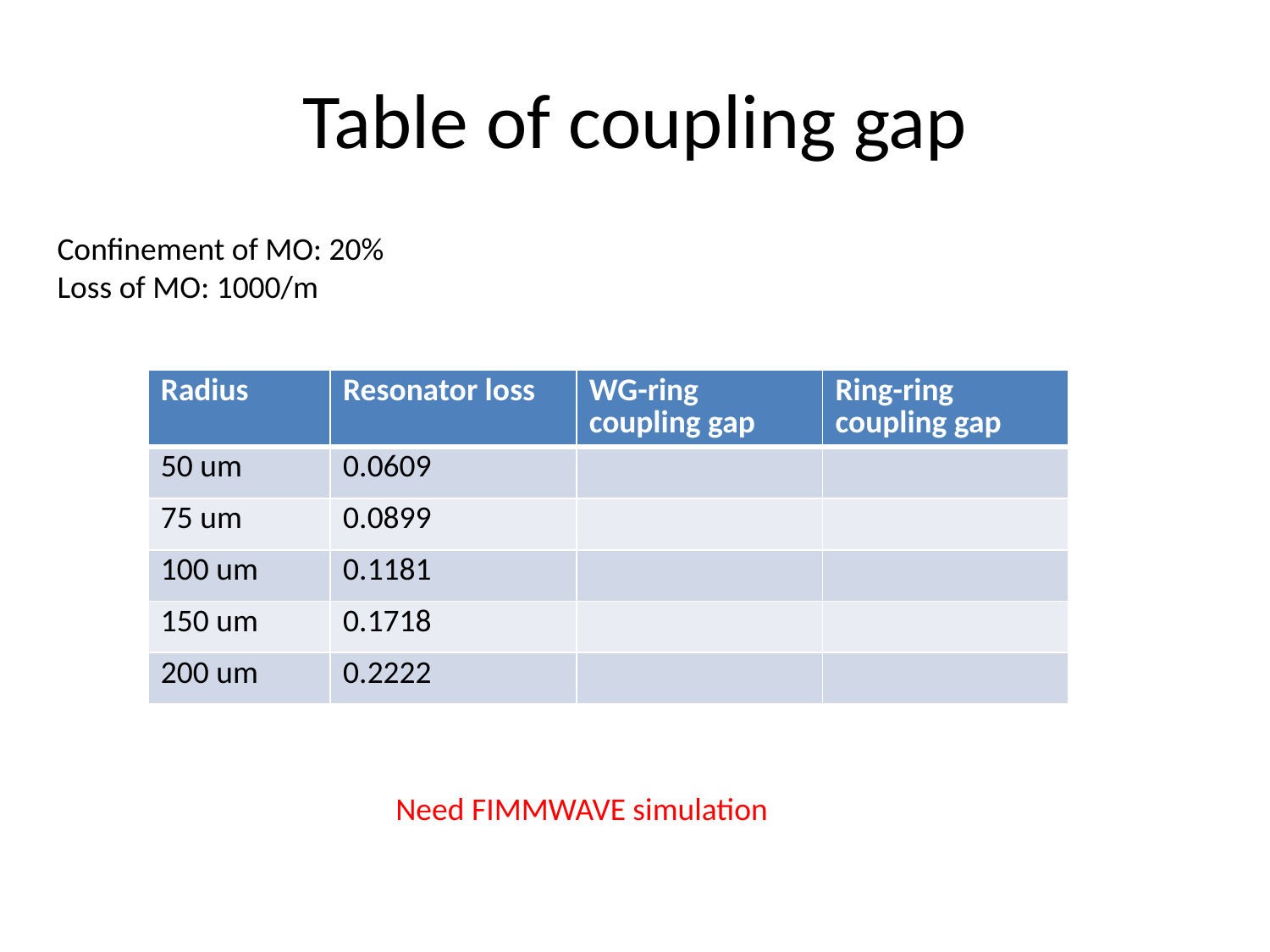

# Table of coupling gap
Confinement of MO: 20%
Loss of MO: 1000/m
| Radius | Resonator loss | WG-ring coupling gap | Ring-ring coupling gap |
| --- | --- | --- | --- |
| 50 um | 0.0609 |  |  |
| 75 um | 0.0899 |  |  |
| 100 um | 0.1181 |  |  |
| 150 um | 0.1718 |  |  |
| 200 um | 0.2222 |  |  |
Need FIMMWAVE simulation